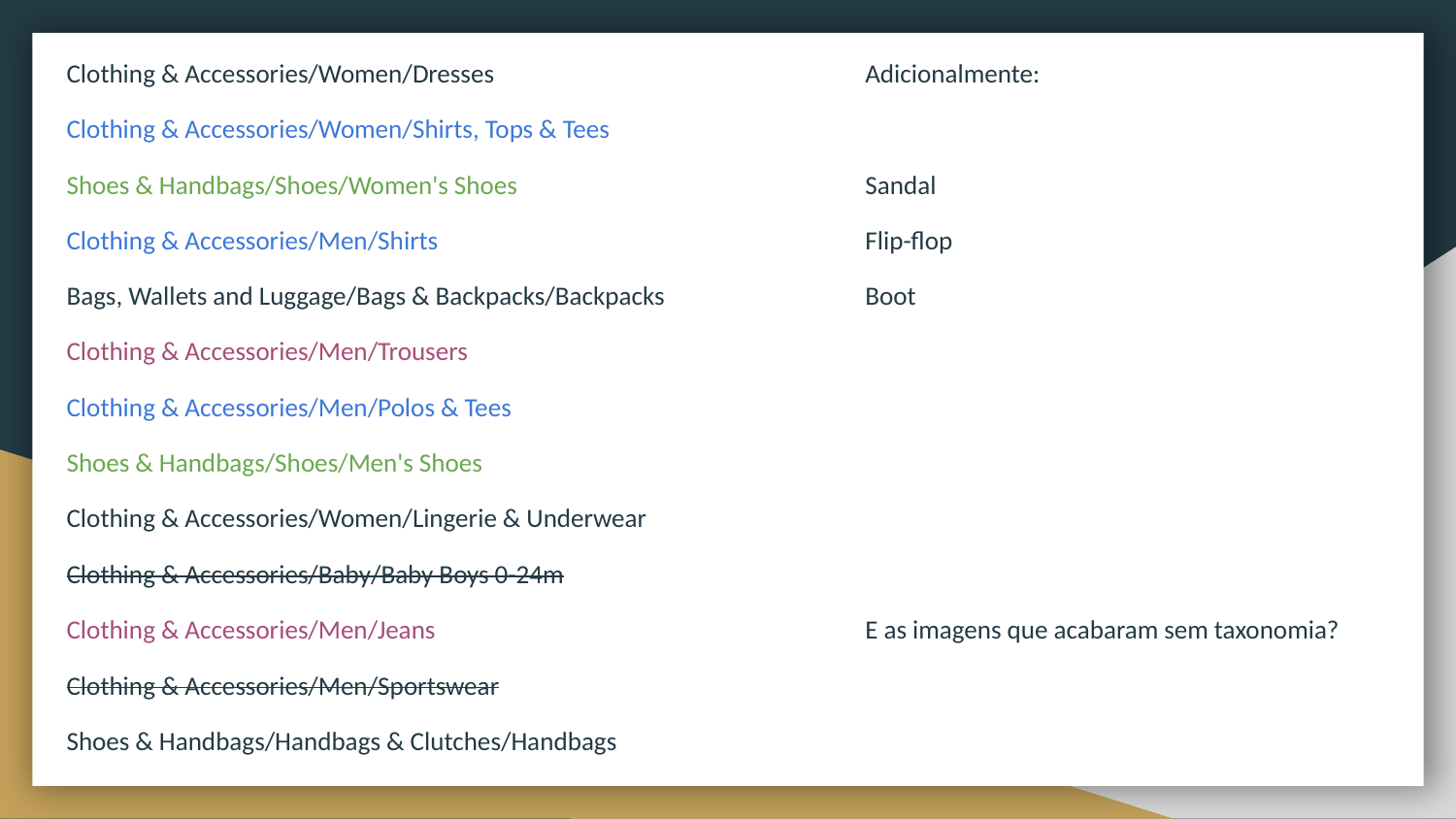

Clothing & Accessories/Women/Dresses
Clothing & Accessories/Women/Shirts, Tops & Tees
Shoes & Handbags/Shoes/Women's Shoes
Clothing & Accessories/Men/Shirts
Bags, Wallets and Luggage/Bags & Backpacks/Backpacks
Clothing & Accessories/Men/Trousers
Clothing & Accessories/Men/Polos & Tees
Shoes & Handbags/Shoes/Men's Shoes
Clothing & Accessories/Women/Lingerie & Underwear
Clothing & Accessories/Baby/Baby Boys 0-24m
Clothing & Accessories/Men/Jeans
Clothing & Accessories/Men/Sportswear
Shoes & Handbags/Handbags & Clutches/Handbags
Adicionalmente:

Sandal
Flip-flop
Boot

E as imagens que acabaram sem taxonomia?